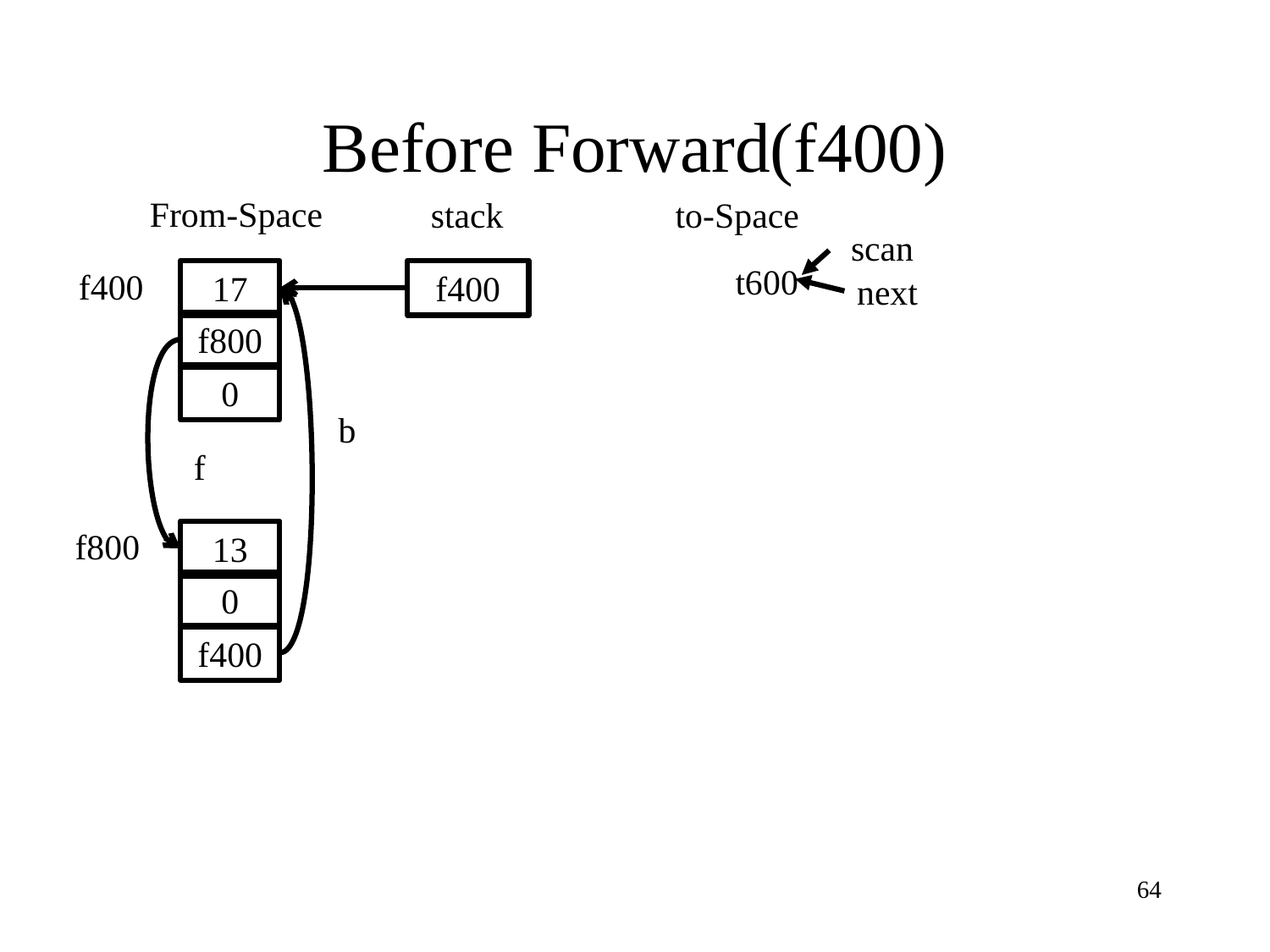

# Before Forward(f400)
From-Space
stack
to-Space
scan
t600
f400
17
f400
next
f800
0
b
f
f800
13
0
f400
64